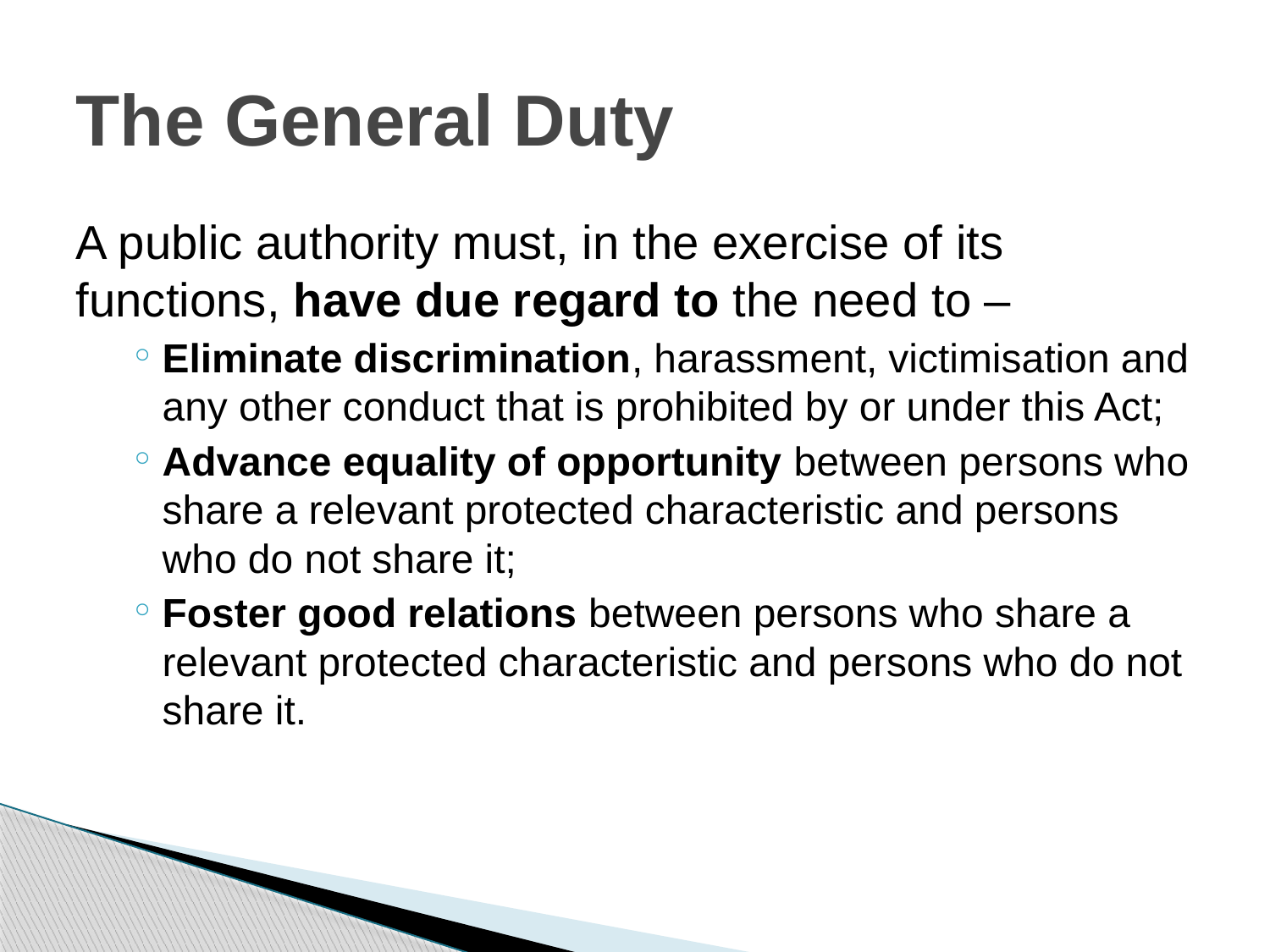

# The General Duty
A public authority must, in the exercise of its functions, have due regard to the need to –
Eliminate discrimination, harassment, victimisation and any other conduct that is prohibited by or under this Act;
Advance equality of opportunity between persons who share a relevant protected characteristic and persons who do not share it;
Foster good relations between persons who share a relevant protected characteristic and persons who do not share it.